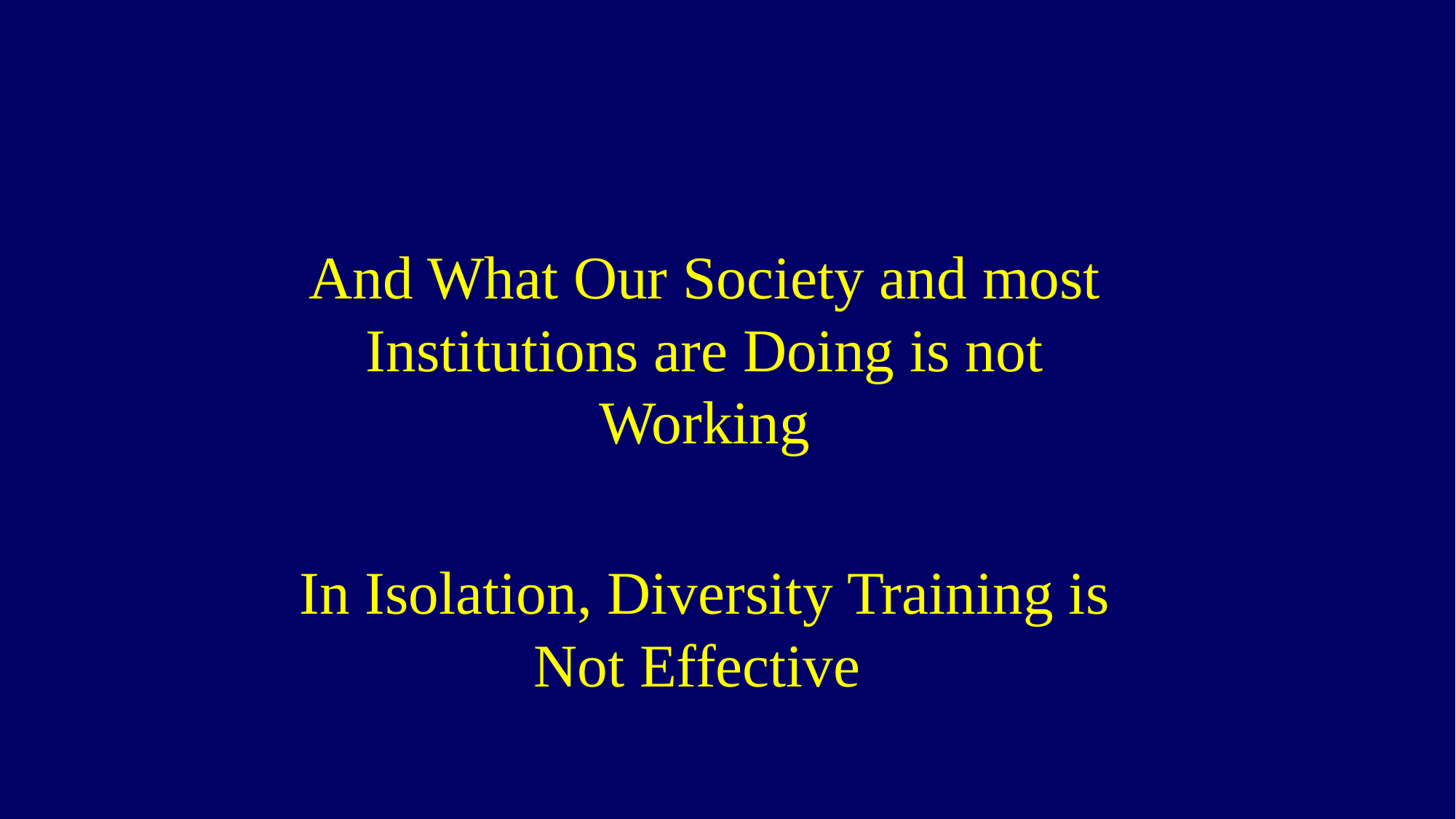

#

And What Our Society and most Institutions are Doing is not Working

In Isolation, Diversity Training is Not Effective